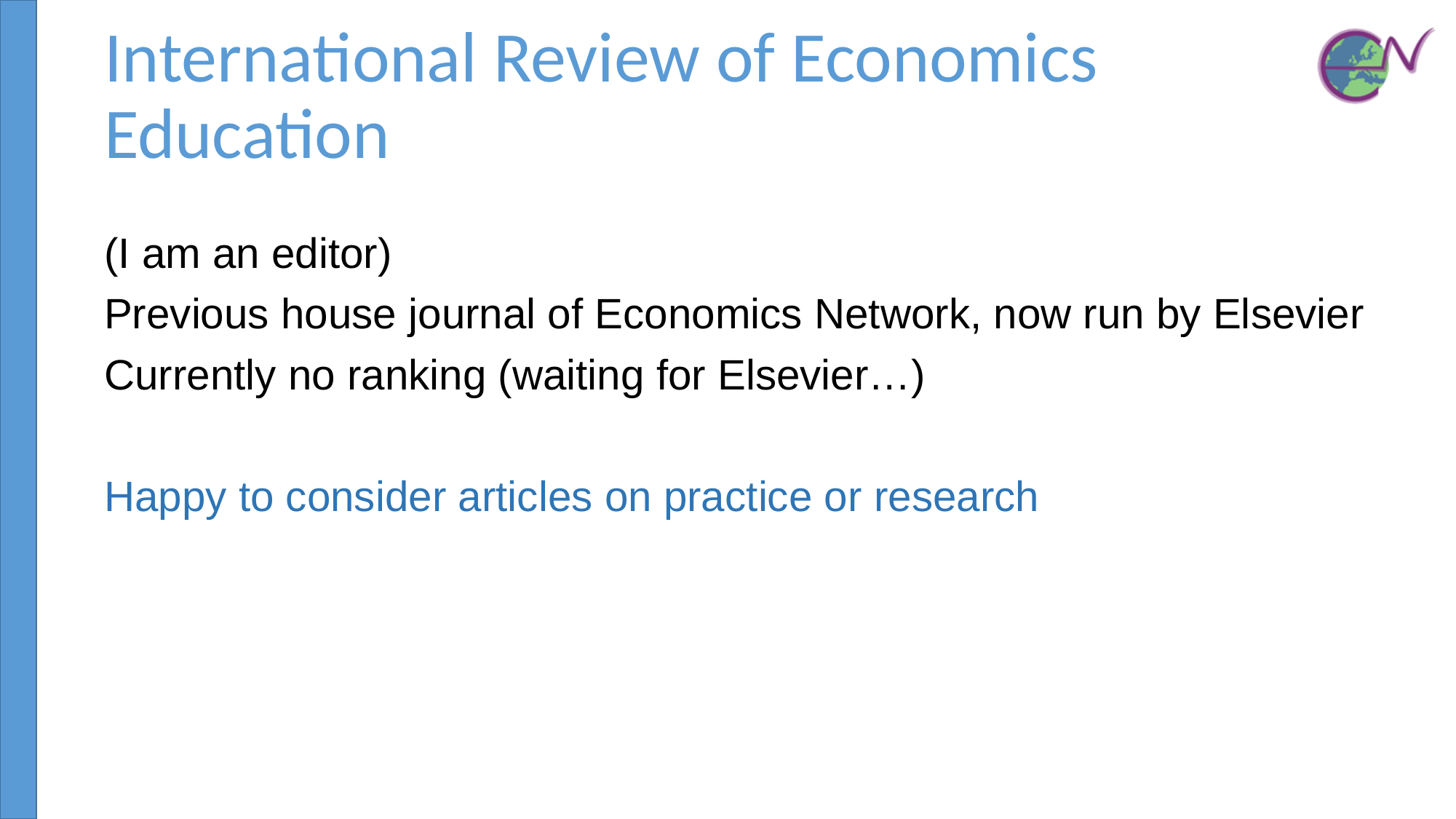

# International Review of Economics Education
(I am an editor)
Previous house journal of Economics Network, now run by Elsevier
Currently no ranking (waiting for Elsevier…)

Happy to consider articles on practice or research